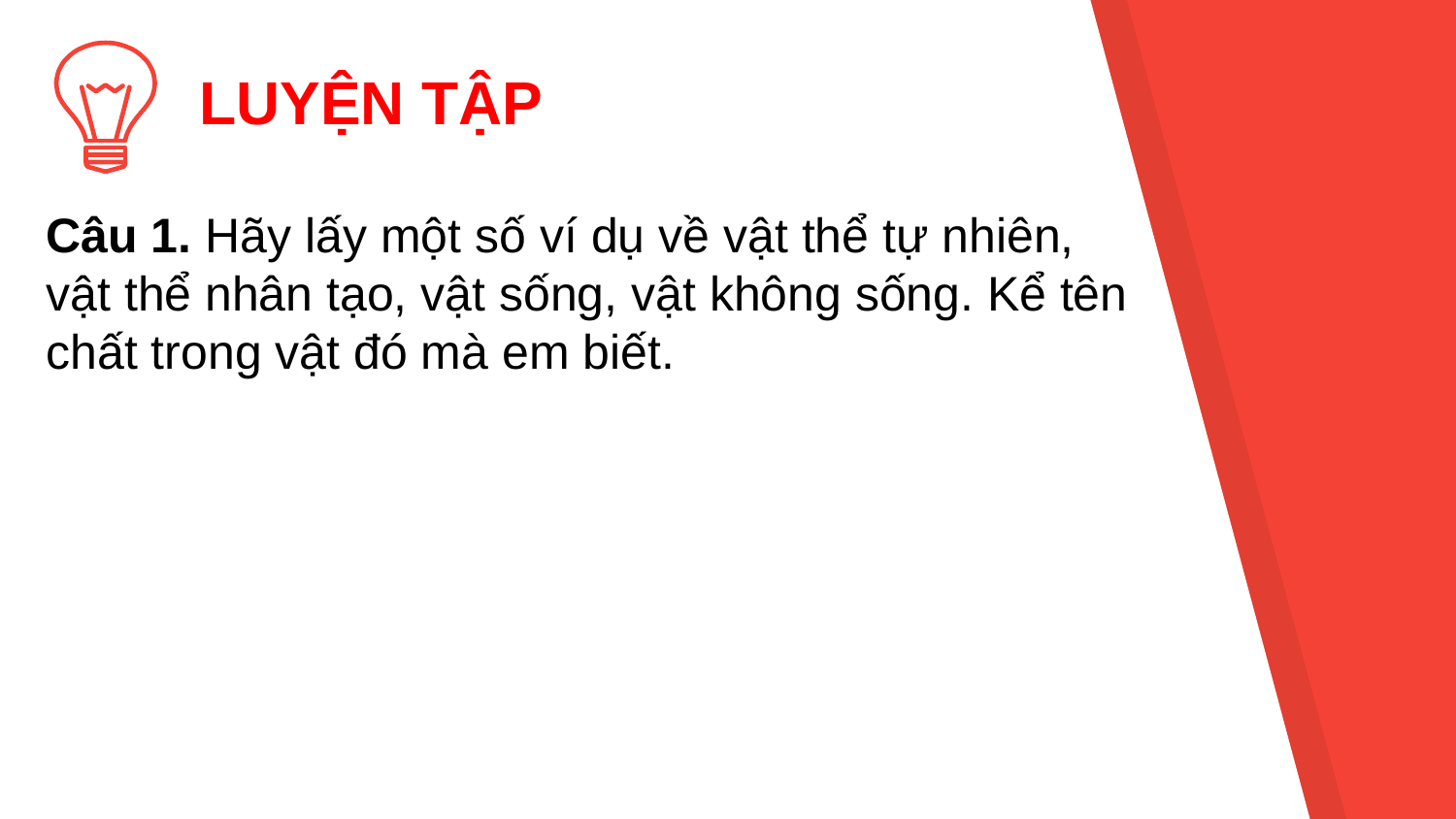

LUYỆN TẬP
Câu 1. Hãy lấy một số ví dụ về vật thể tự nhiên, vật thể nhân tạo, vật sống, vật không sống. Kể tên chất trong vật đó mà em biết.